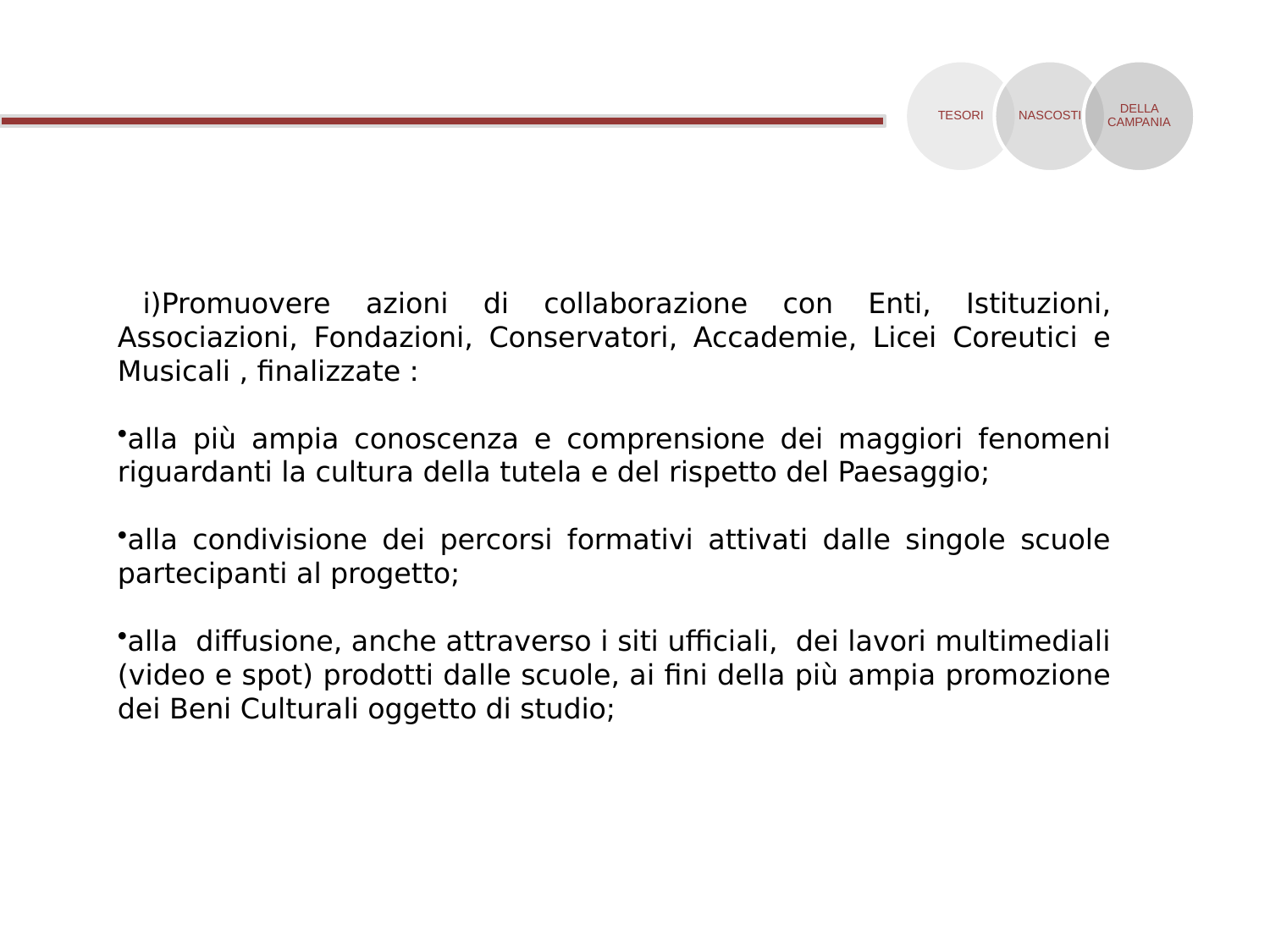

TESORI
NASCOSTI
DELLA CAMPANIA

Promuovere azioni di collaborazione con Enti, Istituzioni, Associazioni, Fondazioni, Conservatori, Accademie, Licei Coreutici e Musicali , finalizzate :

alla più ampia conoscenza e comprensione dei maggiori fenomeni riguardanti la cultura della tutela e del rispetto del Paesaggio;

alla condivisione dei percorsi formativi attivati dalle singole scuole partecipanti al progetto;

alla  diffusione, anche attraverso i siti ufficiali,  dei lavori multimediali (video e spot) prodotti dalle scuole, ai fini della più ampia promozione dei Beni Culturali oggetto di studio;